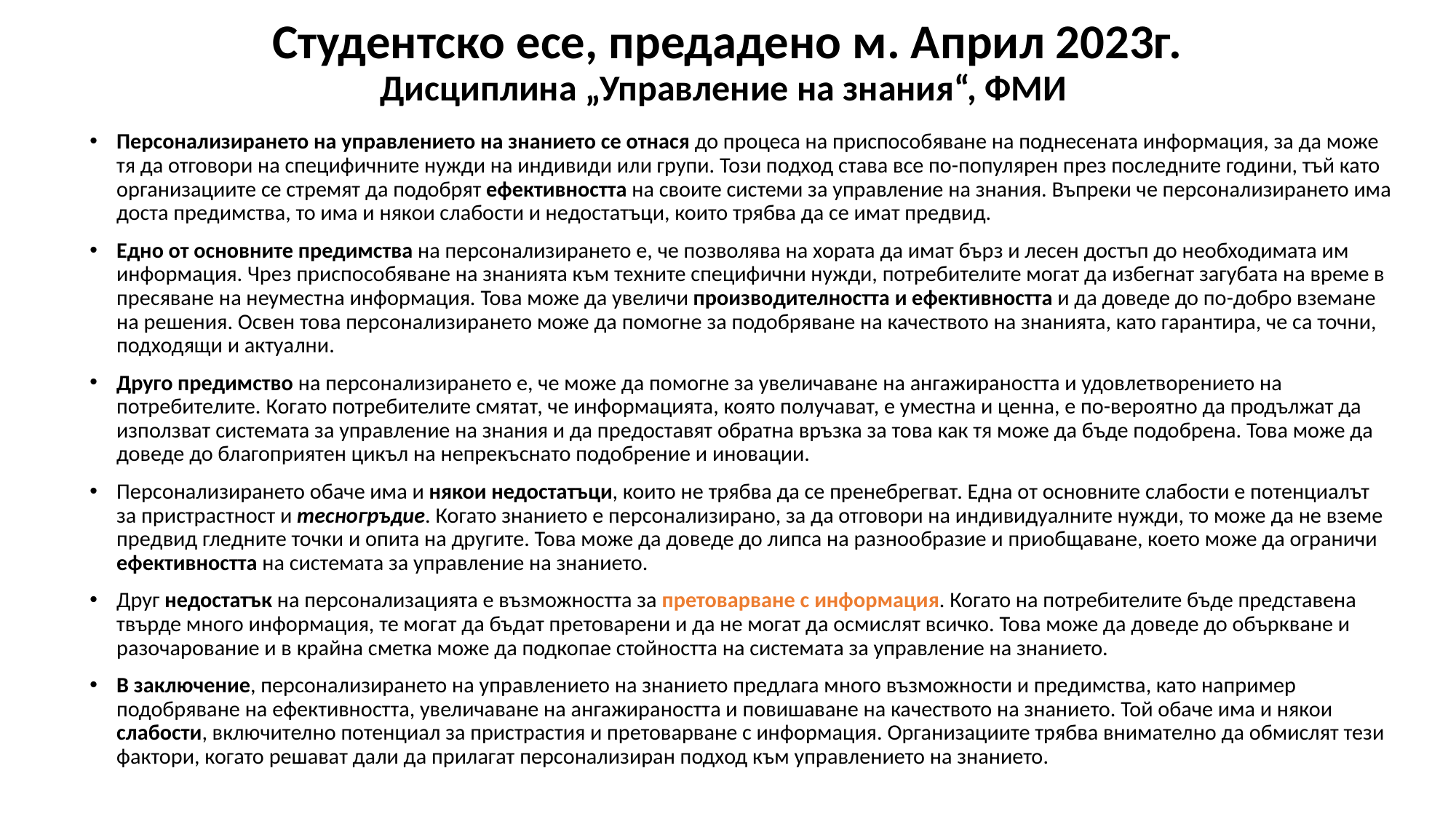

Студентско есе, предадено м. Април 2023г.
Дисциплина „Управление на знания“, ФМИ
Персонализирането на управлението на знанието се отнася до процеса на приспособяване на поднесената информация, за да може тя да отговори на специфичните нужди на индивиди или групи. Този подход става все по-популярен през последните години, тъй като организациите се стремят да подобрят ефективността на своите системи за управление на знания. Въпреки че персонализирането има доста предимства, то има и някои слабости и недостатъци, които трябва да се имат предвид.
Едно от основните предимства на персонализирането е, че позволява на хората да имат бърз и лесен достъп до необходимата им информация. Чрез приспособяване на знанията към техните специфични нужди, потребителите могат да избегнат загубата на време в пресяване на неуместна информация. Това може да увеличи производителността и ефективността и да доведе до по-добро вземане на решения. Освен това персонализирането може да помогне за подобряване на качеството на знанията, като гарантира, че са точни, подходящи и актуални.
Друго предимство на персонализирането е, че може да помогне за увеличаване на ангажираността и удовлетворението на потребителите. Когато потребителите смятат, че информацията, която получават, е уместна и ценна, е по-вероятно да продължат да използват системата за управление на знания и да предоставят обратна връзка за това как тя може да бъде подобрена. Това може да доведе до благоприятен цикъл на непрекъснато подобрение и иновации.
Персонализирането обаче има и някои недостатъци, които не трябва да се пренебрегват. Една от основните слабости е потенциалът за пристрастност и тесногръдие. Когато знанието е персонализирано, за да отговори на индивидуалните нужди, то може да не вземе предвид гледните точки и опита на другите. Това може да доведе до липса на разнообразие и приобщаване, което може да ограничи ефективността на системата за управление на знанието.
Друг недостатък на персонализацията е възможността за претоварване с информация. Когато на потребителите бъде представена твърде много информация, те могат да бъдат претоварени и да не могат да осмислят всичко. Това може да доведе до объркване и разочарование и в крайна сметка може да подкопае стойността на системата за управление на знанието.
В заключение, персонализирането на управлението на знанието предлага много възможности и предимства, като например подобряване на ефективността, увеличаване на ангажираността и повишаване на качеството на знанието. Той обаче има и някои слабости, включително потенциал за пристрастия и претоварване с информация. Организациите трябва внимателно да обмислят тези фактори, когато решават дали да прилагат персонализиран подход към управлението на знанието.